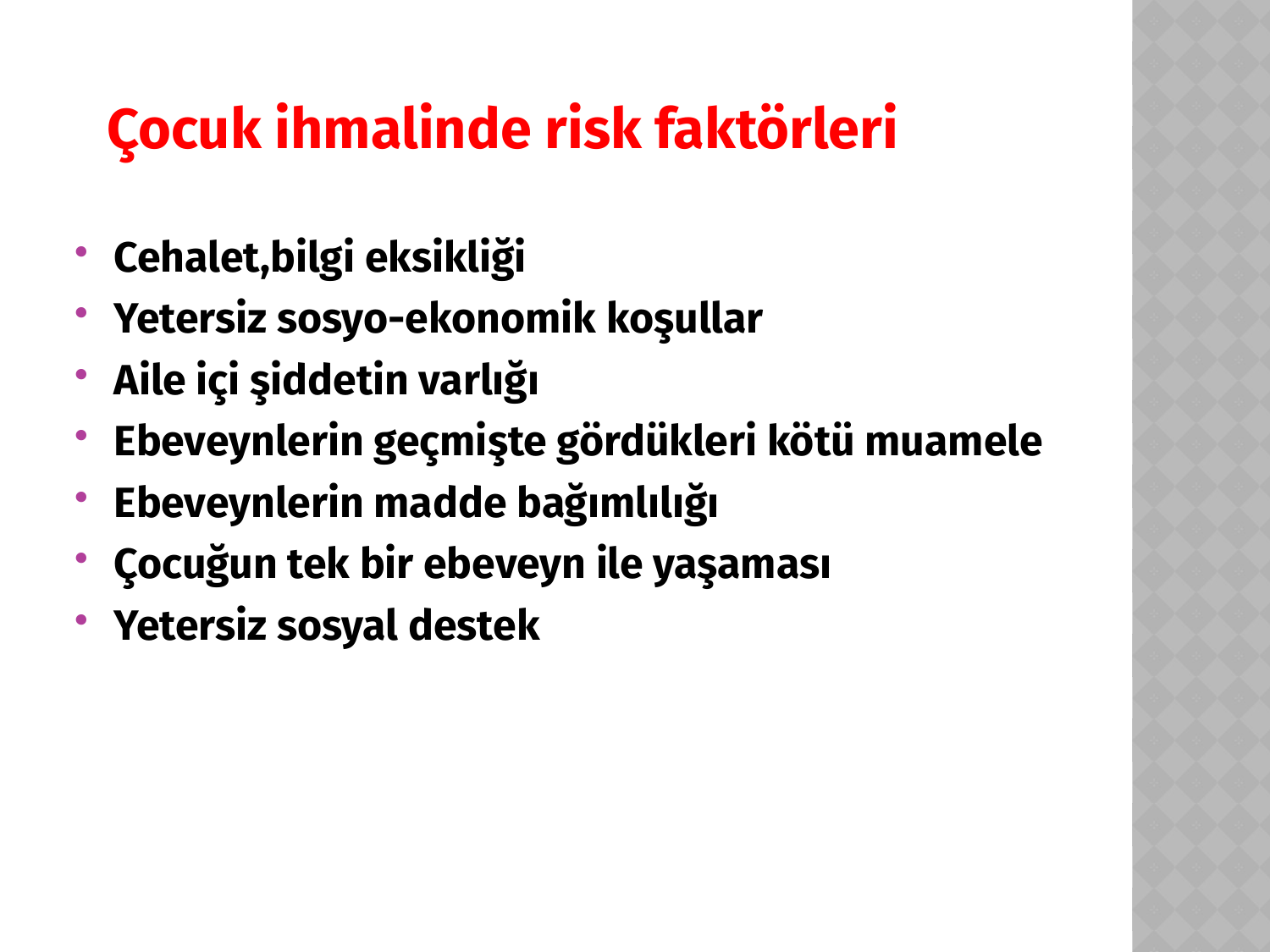

#
Çocuk ihmalinde risk faktörleri
Cehalet,bilgi eksikliği
Yetersiz sosyo-ekonomik koşullar
Aile içi şiddetin varlığı
Ebeveynlerin geçmişte gördükleri kötü muamele
Ebeveynlerin madde bağımlılığı
Çocuğun tek bir ebeveyn ile yaşaması
Yetersiz sosyal destek